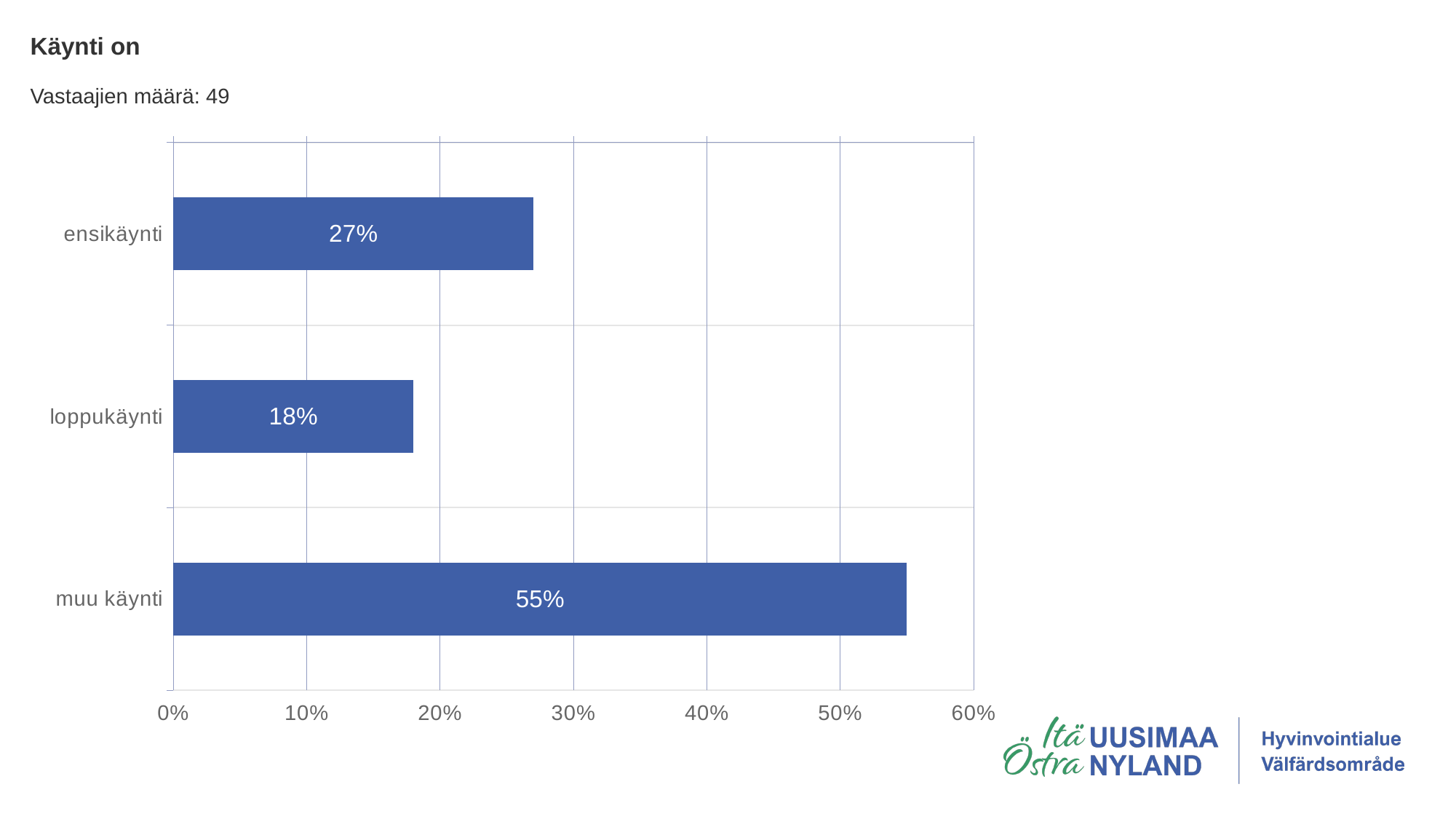

Käynti on
Vastaajien määrä: 49

### Chart

| Category | Käynti on |
|---|---|
| ensikäynti | 0.27 |
| loppukäynti | 0.18 |
| muu käynti | 0.55 |